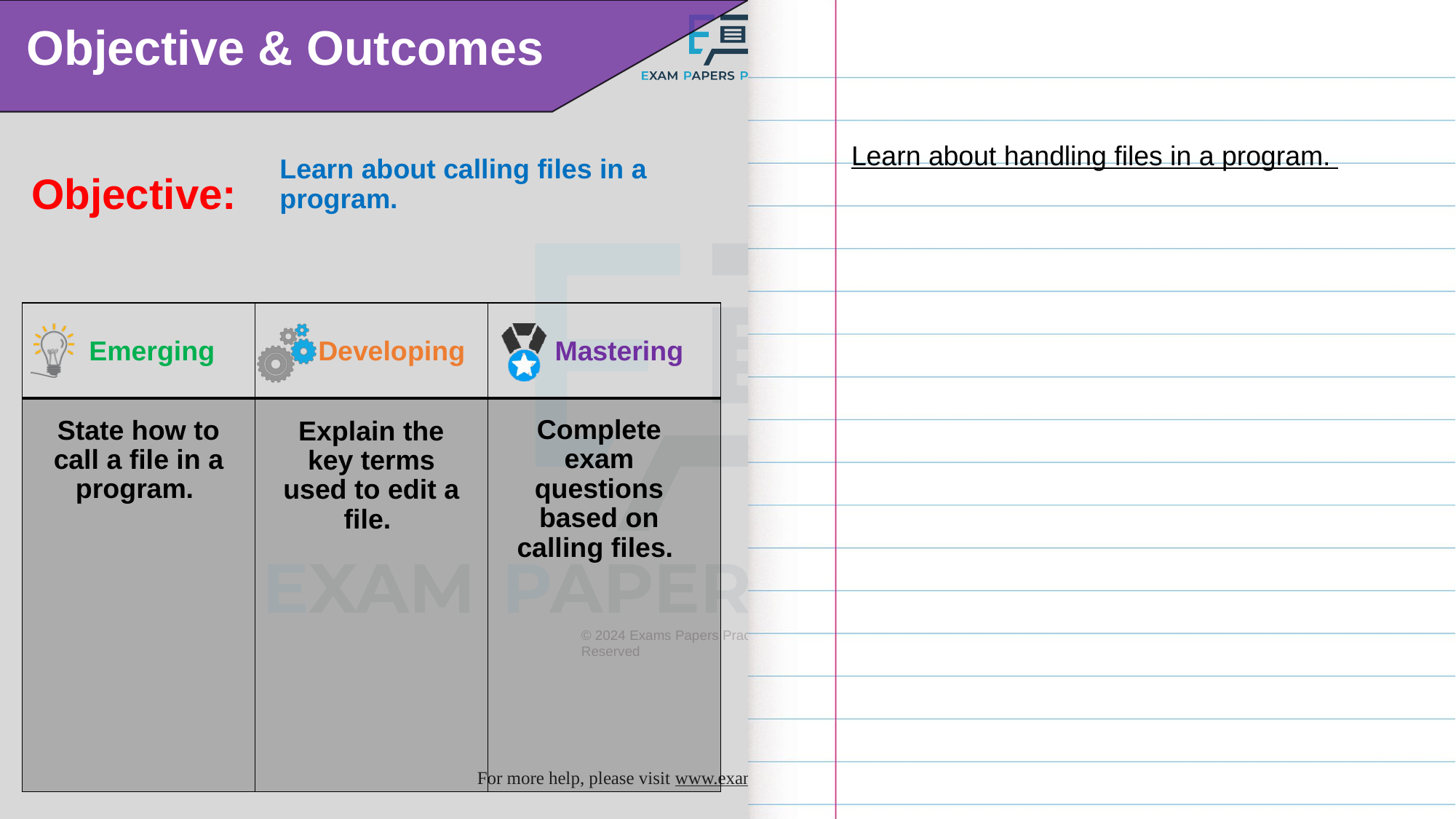

Learn about handling files in a program.
Learn about calling files in a program.
Complete exam questions based on calling files.

State how to call a file in a program.
Explain the key terms used to edit a file.